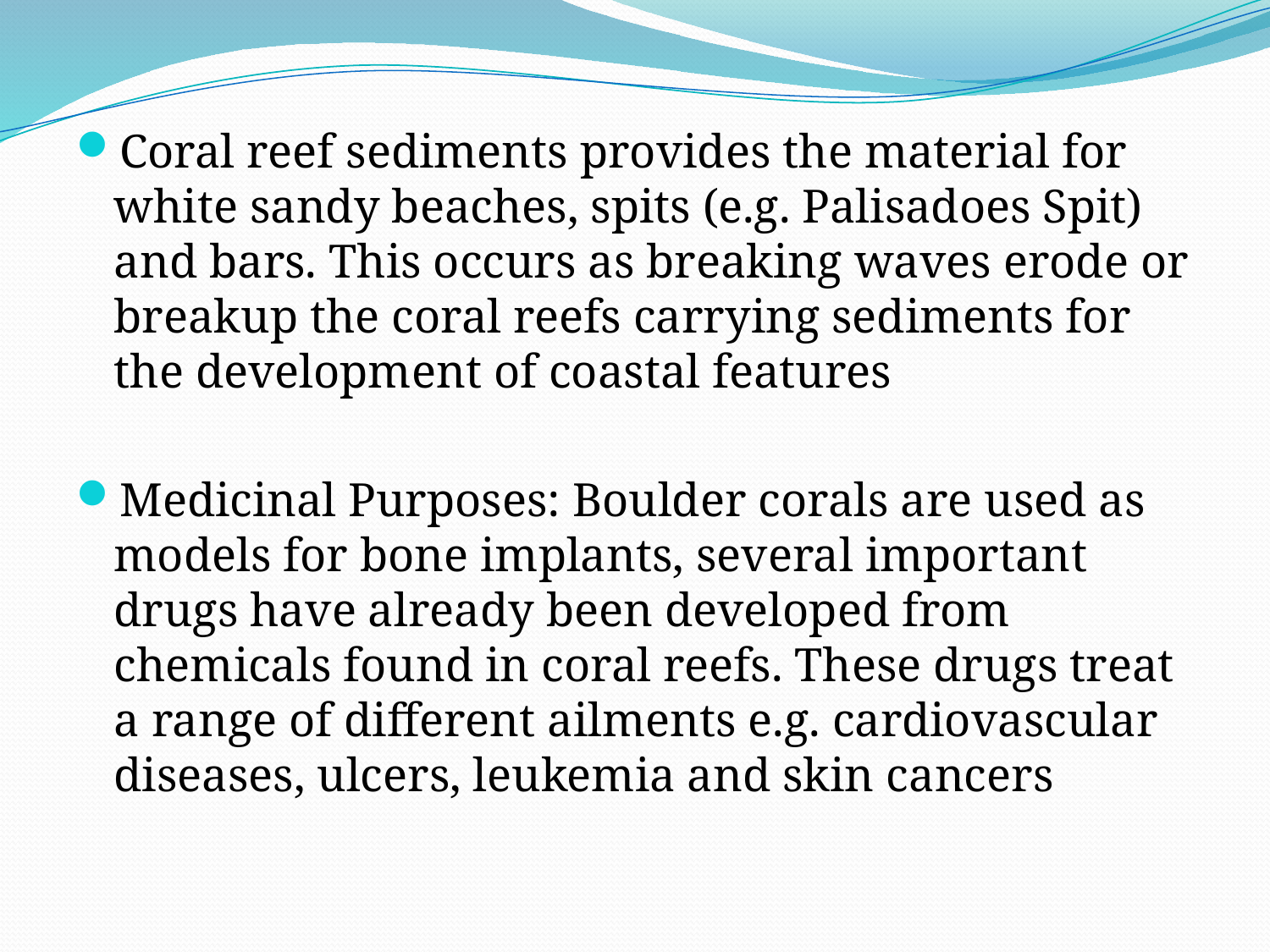

Coral reef sediments provides the material for white sandy beaches, spits (e.g. Palisadoes Spit) and bars. This occurs as breaking waves erode or breakup the coral reefs carrying sediments for the development of coastal features

Medicinal Purposes: Boulder corals are used as models for bone implants, several important drugs have already been developed from chemicals found in coral reefs. These drugs treat a range of different ailments e.g. cardiovascular diseases, ulcers, leukemia and skin cancers